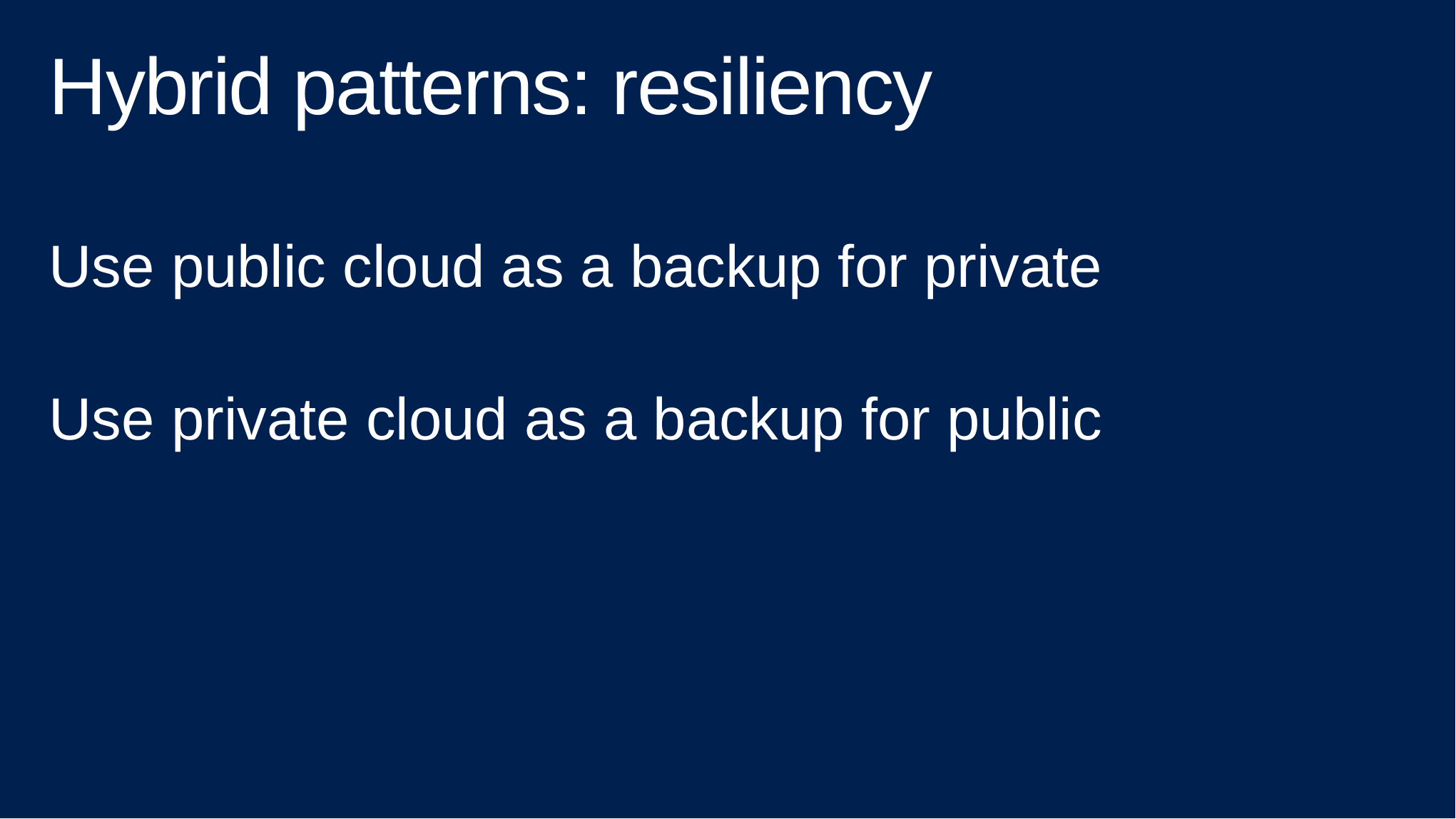

# Hybrid patterns: resiliency

Use public cloud as a backup for private

Use private cloud as a backup for public